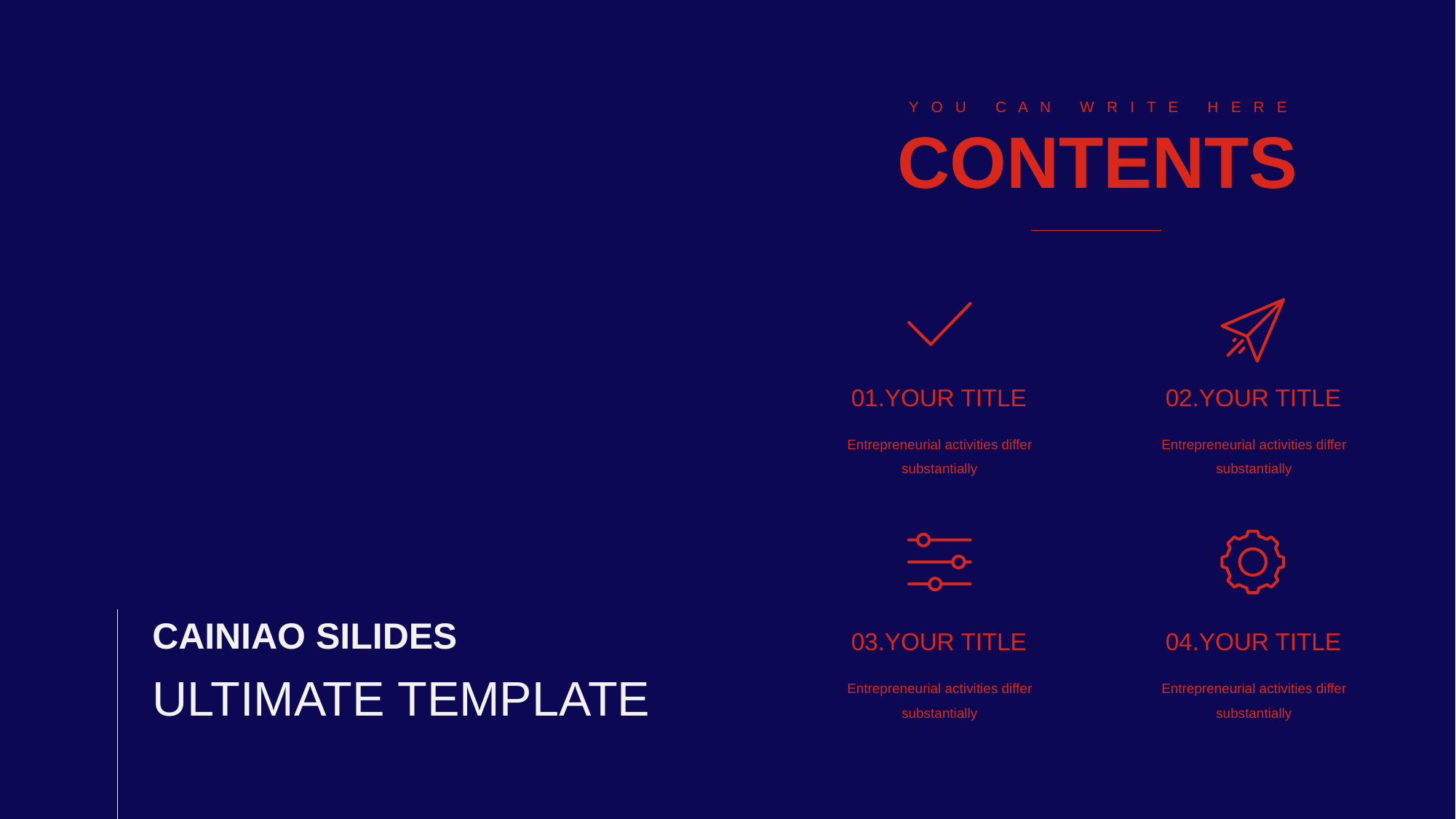

Y   O   U       C   A   N       W   R   I   T   E       H   E   R   E
CONTENTS

01.YOUR TITLE
02.YOUR TITLE
Entrepreneurial activities differ substantially
Entrepreneurial activities differ substantially

CAINIAO SILIDES
ULTIMATE TEMPLATE
03.YOUR TITLE
04.YOUR TITLE
Entrepreneurial activities differ substantially
Entrepreneurial activities differ substantially